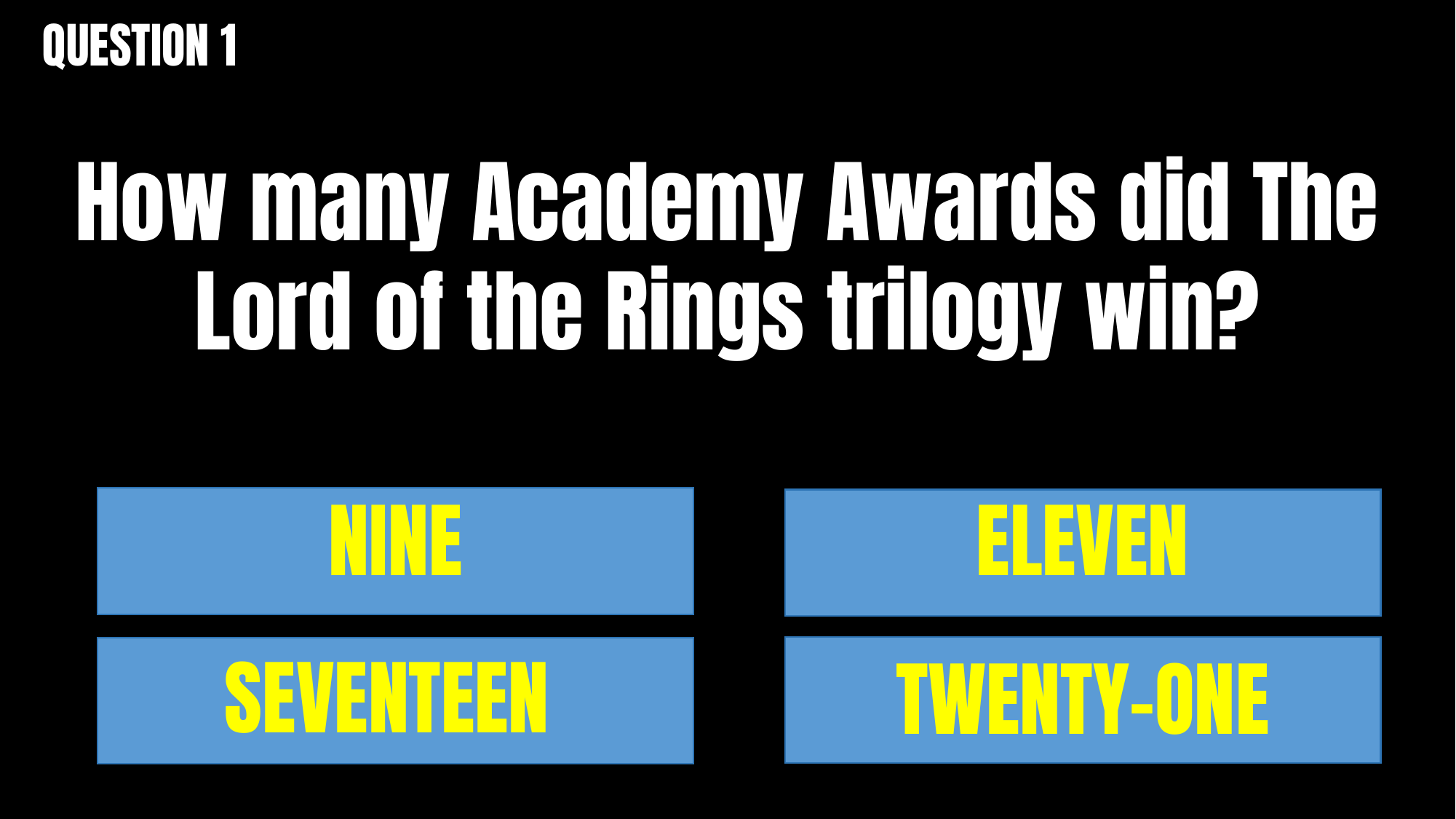

QUESTION 1
How many Academy Awards did The Lord of the Rings trilogy win?

NINE
ELEVEN

SEVENTEEN
TWENTY-ONE